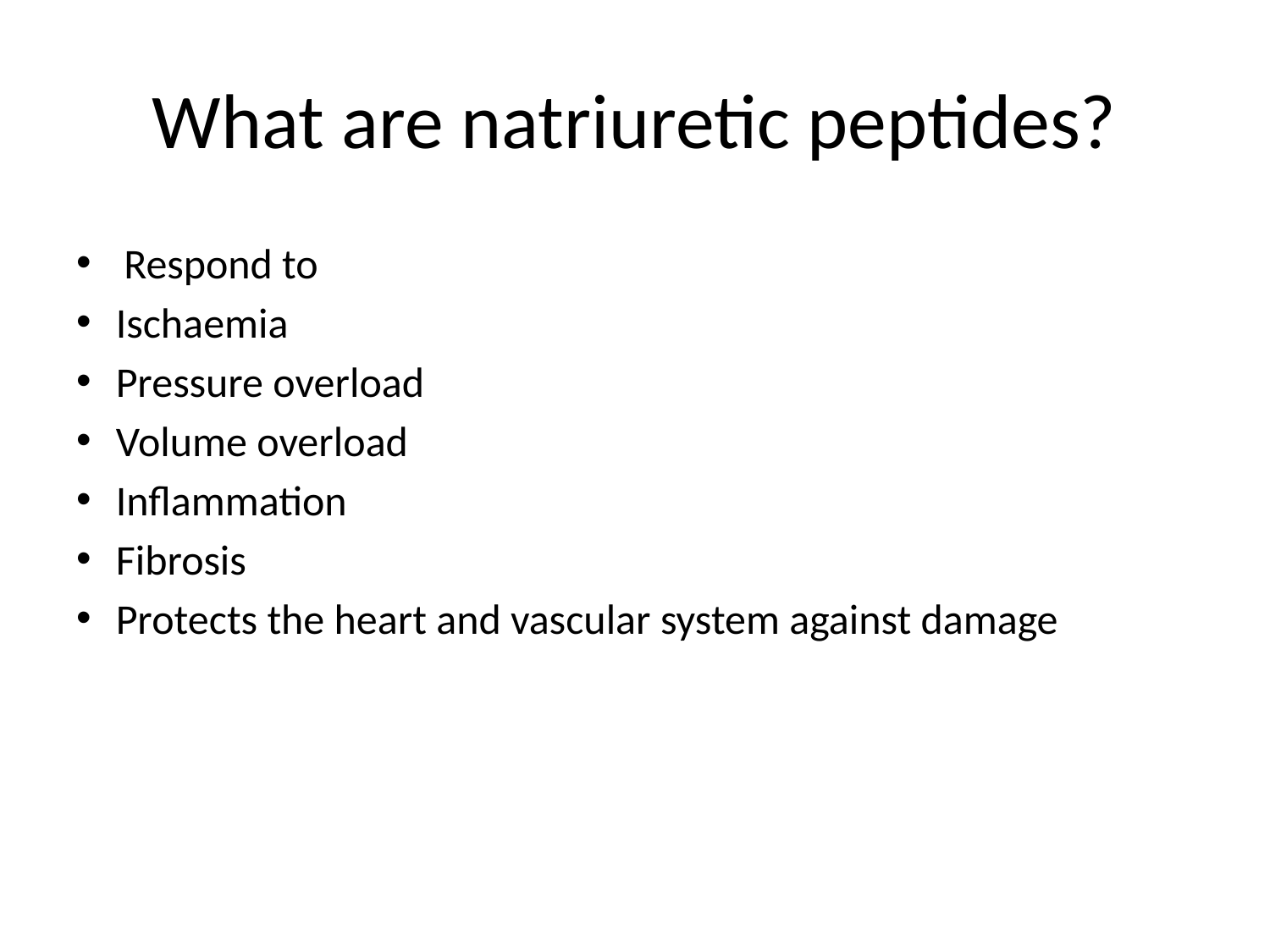

# What are natriuretic peptides?
Respond to
Ischaemia
Pressure overload
Volume overload
Inflammation
Fibrosis
Protects the heart and vascular system against damage